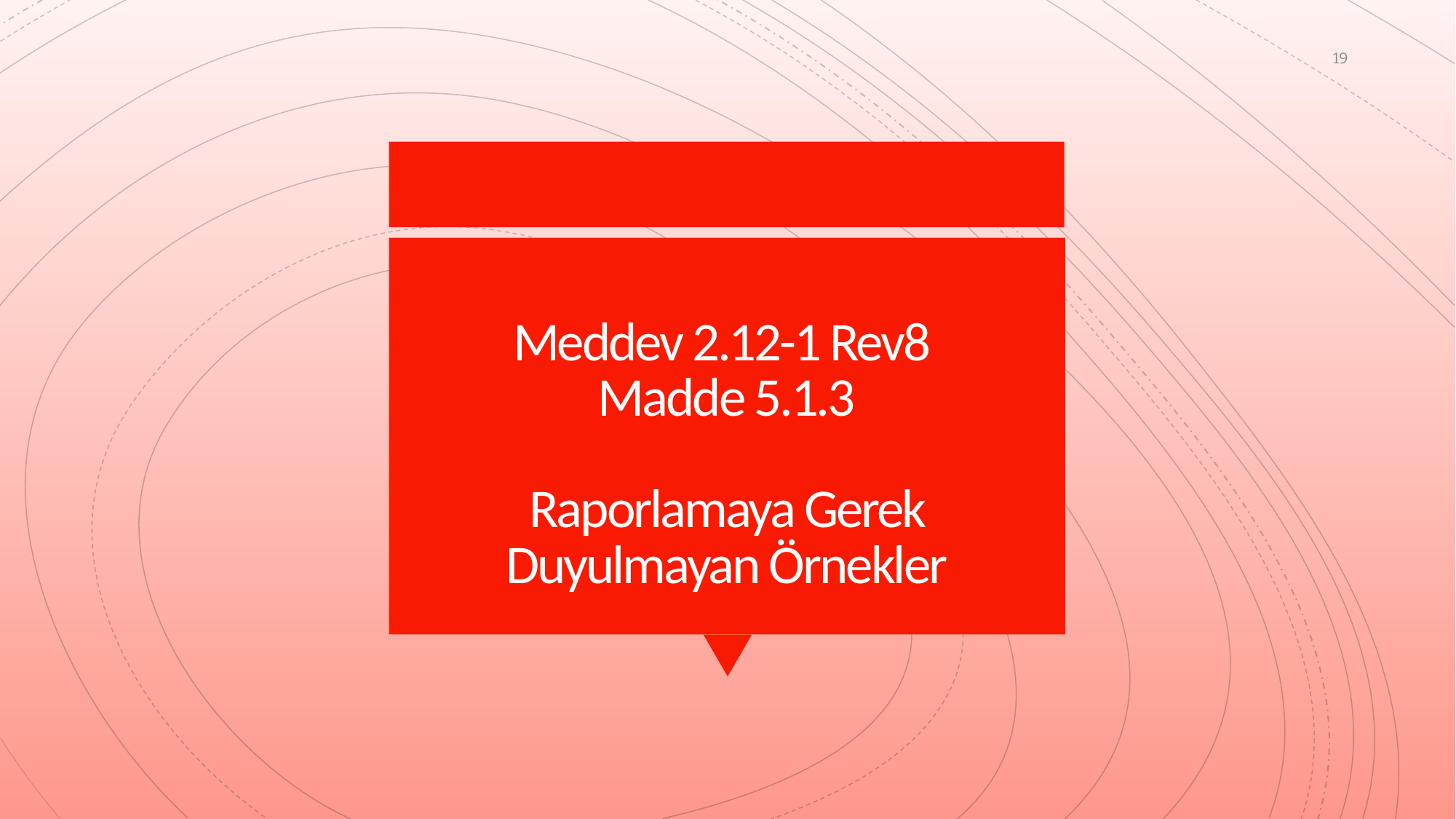

19
# Meddev 2.12-1 Rev8 Madde 5.1.3 Raporlamaya Gerek Duyulmayan Örnekler